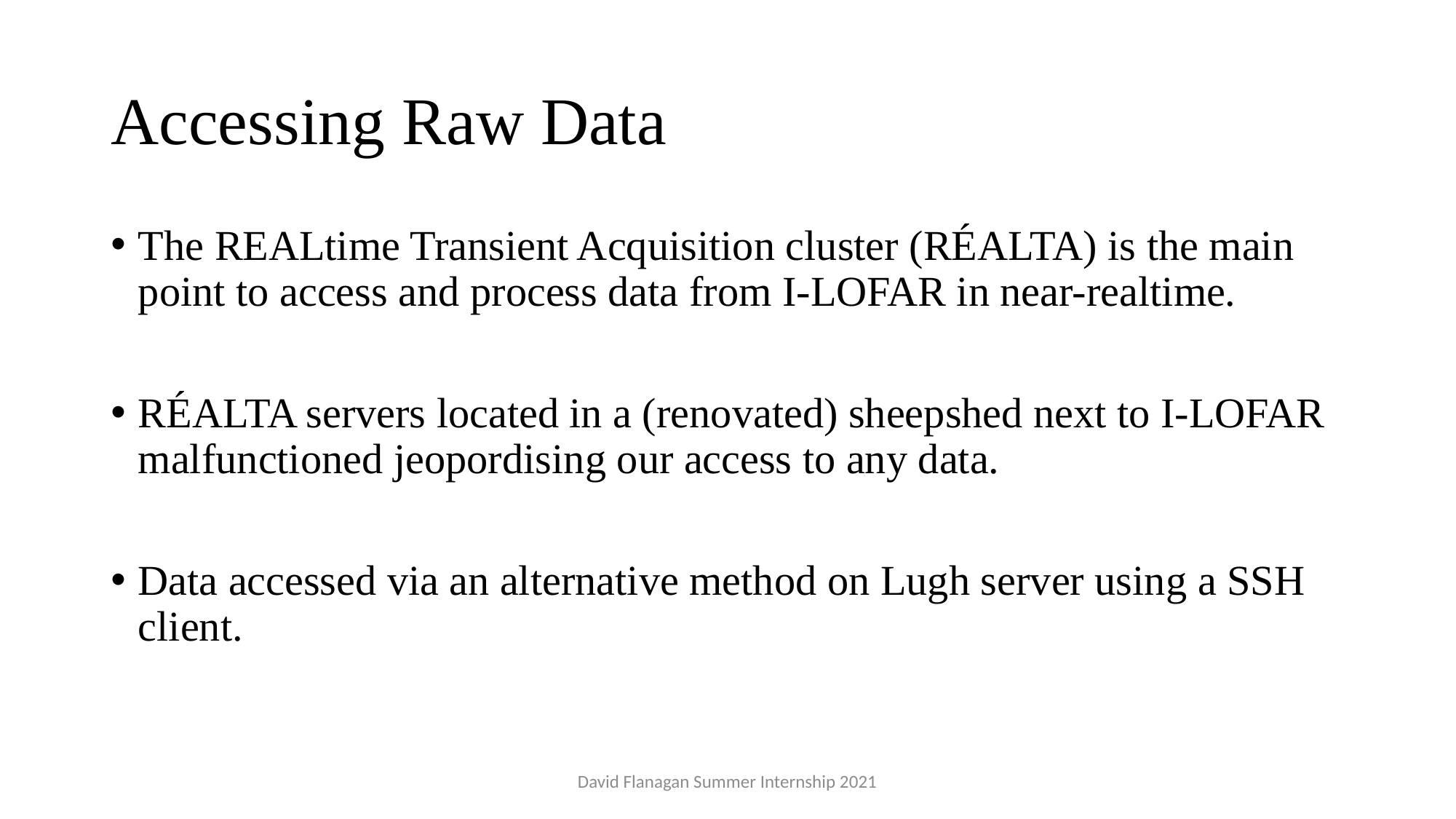

# Accessing Raw Data
The REALtime Transient Acquisition cluster (RÉALTA) is the main point to access and process data from I-LOFAR in near-realtime.

RÉALTA servers located in a (renovated) sheepshed next to I-LOFAR malfunctioned jeopordising our access to any data.

Data accessed via an alternative method on Lugh server using a SSH client.
David Flanagan Summer Internship 2021